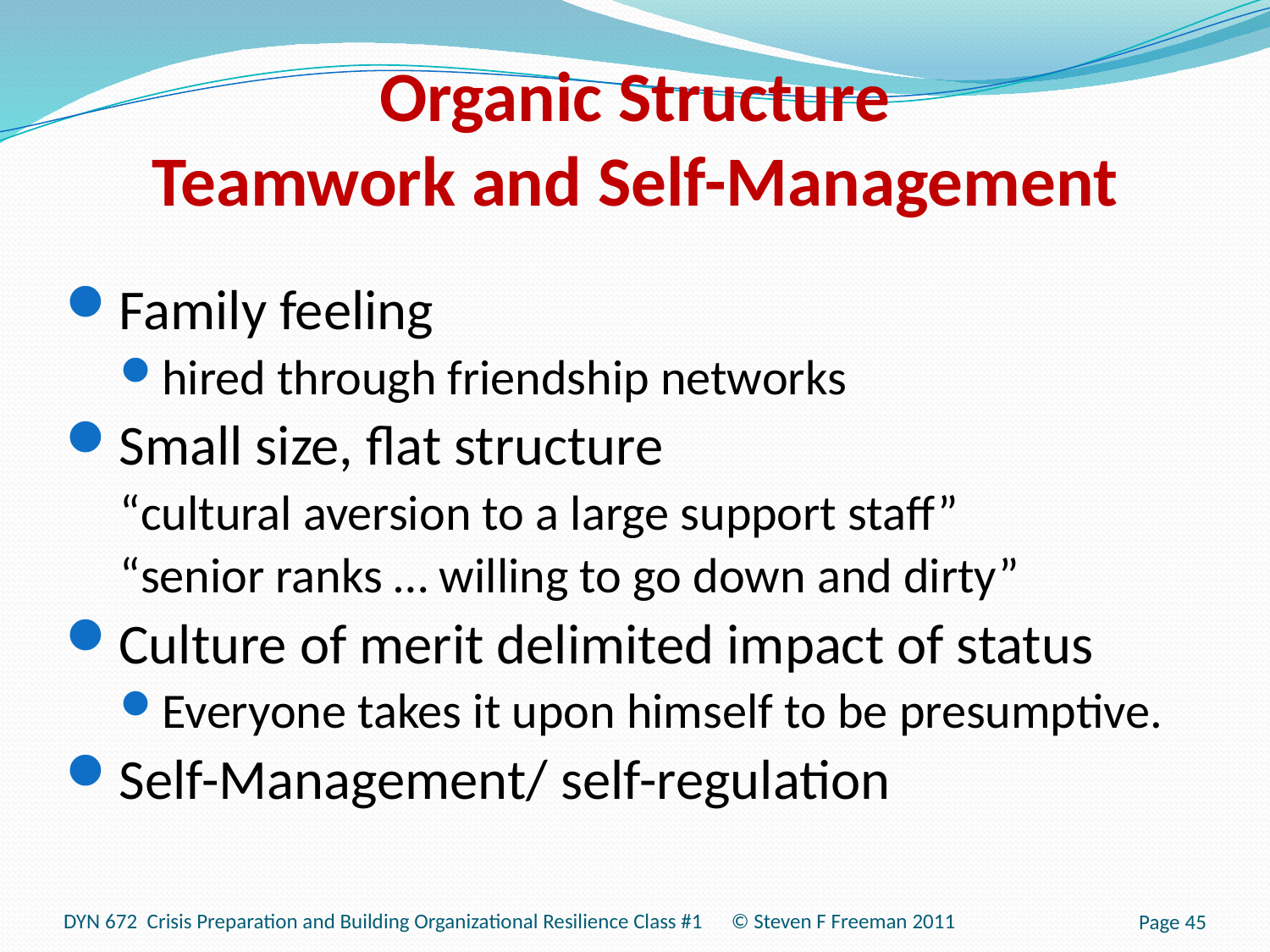

# Organic Structure Teamwork and Self-Management
Family feeling
hired through friendship networks
Small size, flat structure
“cultural aversion to a large support staff”
“senior ranks … willing to go down and dirty”
Culture of merit delimited impact of status
Everyone takes it upon himself to be presumptive.
Self-Management/ self-regulation
Page 45
DYN 672  Crisis Preparation and Building Organizational Resilience Class #1      © Steven F Freeman 2011